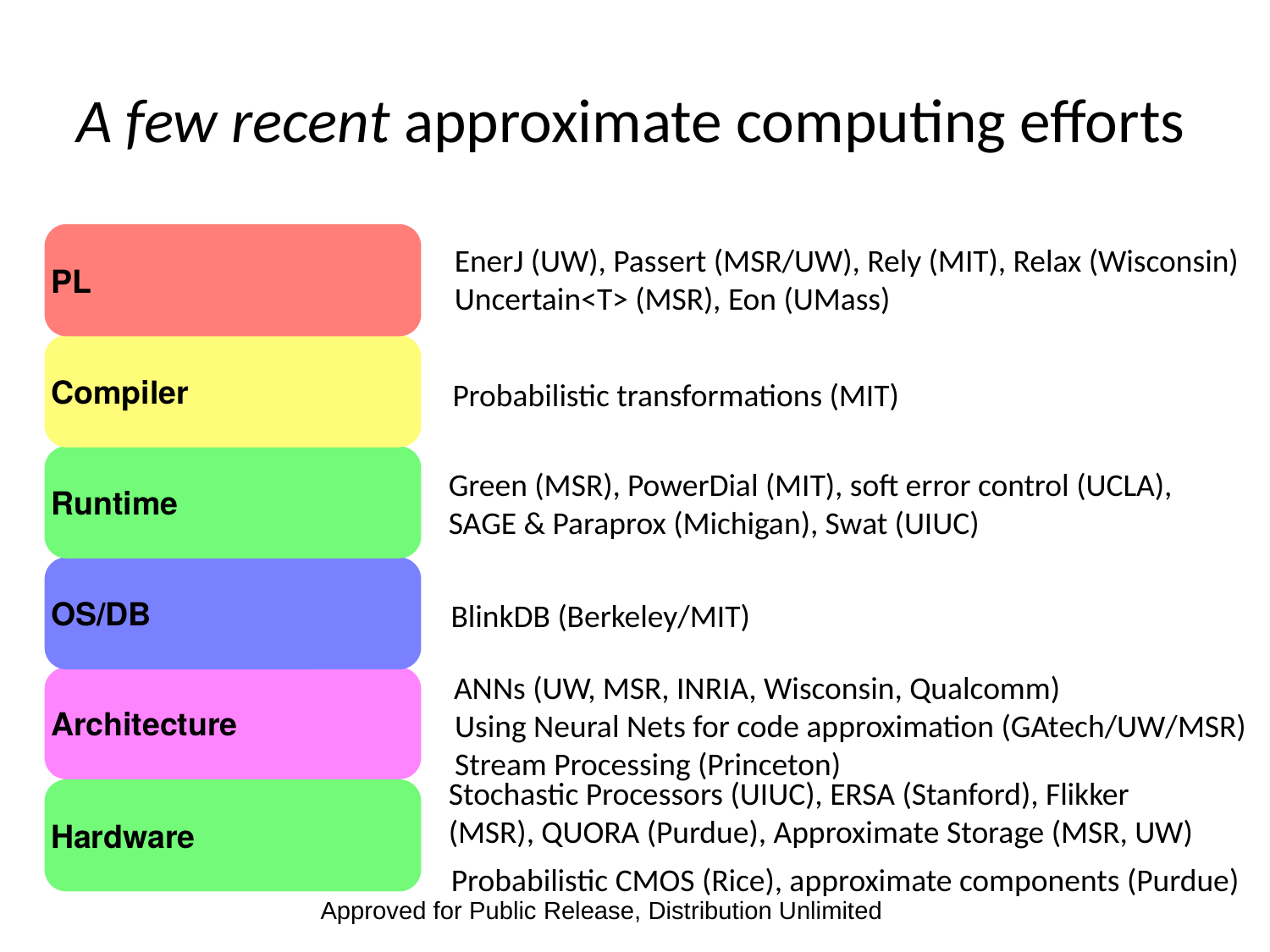

# A few recent approximate computing efforts
PL
Compiler
Runtime
OS/DB
Architecture
Hardware
EnerJ (UW), Passert (MSR/UW), Rely (MIT), Relax (Wisconsin)
Uncertain<T> (MSR), Eon (UMass)
Probabilistic transformations (MIT)
Green (MSR), PowerDial (MIT), soft error control (UCLA), SAGE & Paraprox (Michigan), Swat (UIUC)
BlinkDB (Berkeley/MIT)
ANNs (UW, MSR, INRIA, Wisconsin, Qualcomm)
Using Neural Nets for code approximation (GAtech/UW/MSR)
Stream Processing (Princeton)

Stochastic Processors (UIUC), ERSA (Stanford), Flikker (MSR), QUORA (Purdue), Approximate Storage (MSR, UW)
Probabilistic CMOS (Rice), approximate components (Purdue)
Approved for Public Release, Distribution Unlimited